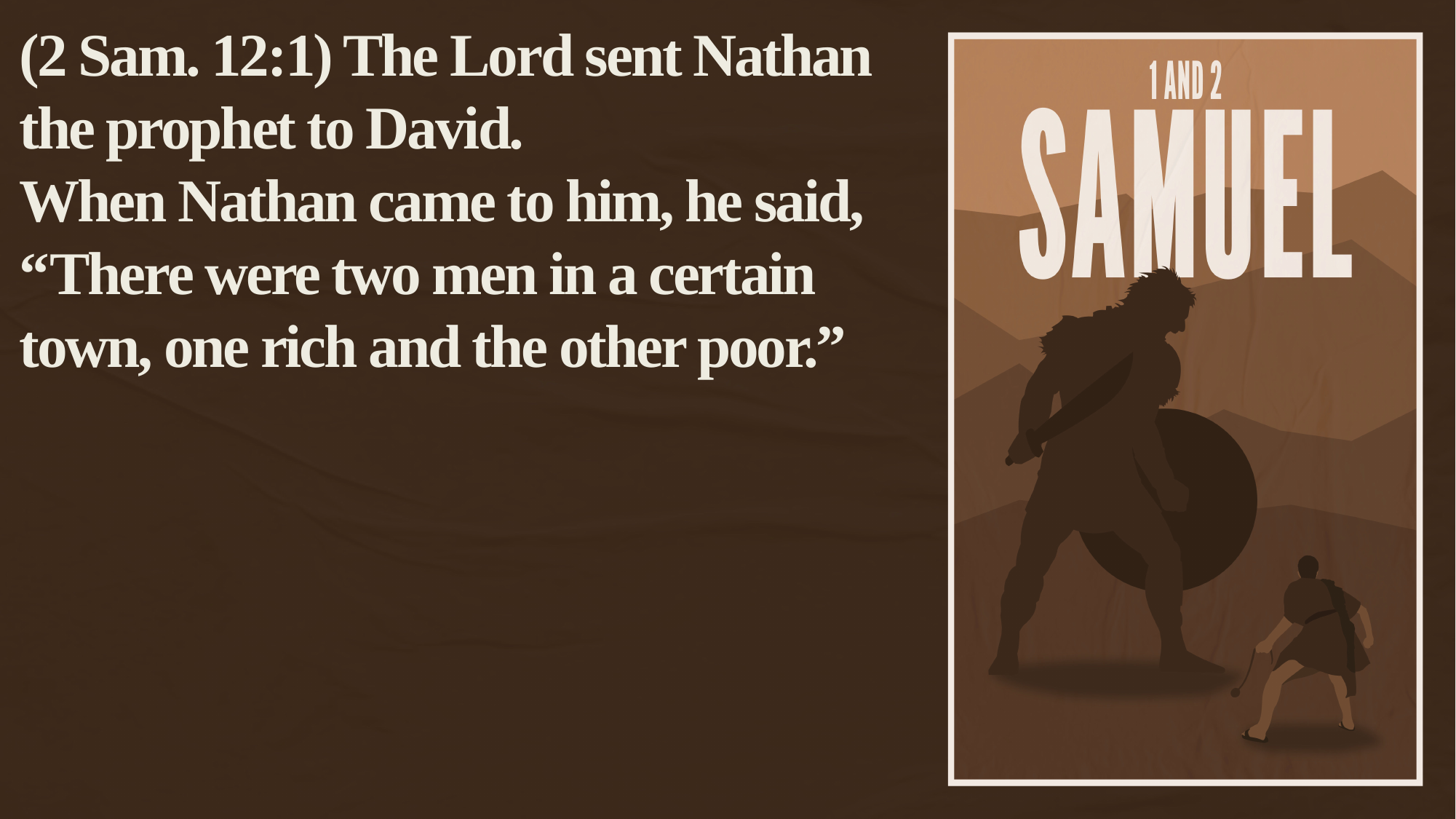

(2 Sam. 12:1) The Lord sent Nathan the prophet to David.
When Nathan came to him, he said,
“There were two men in a certain town, one rich and the other poor.”